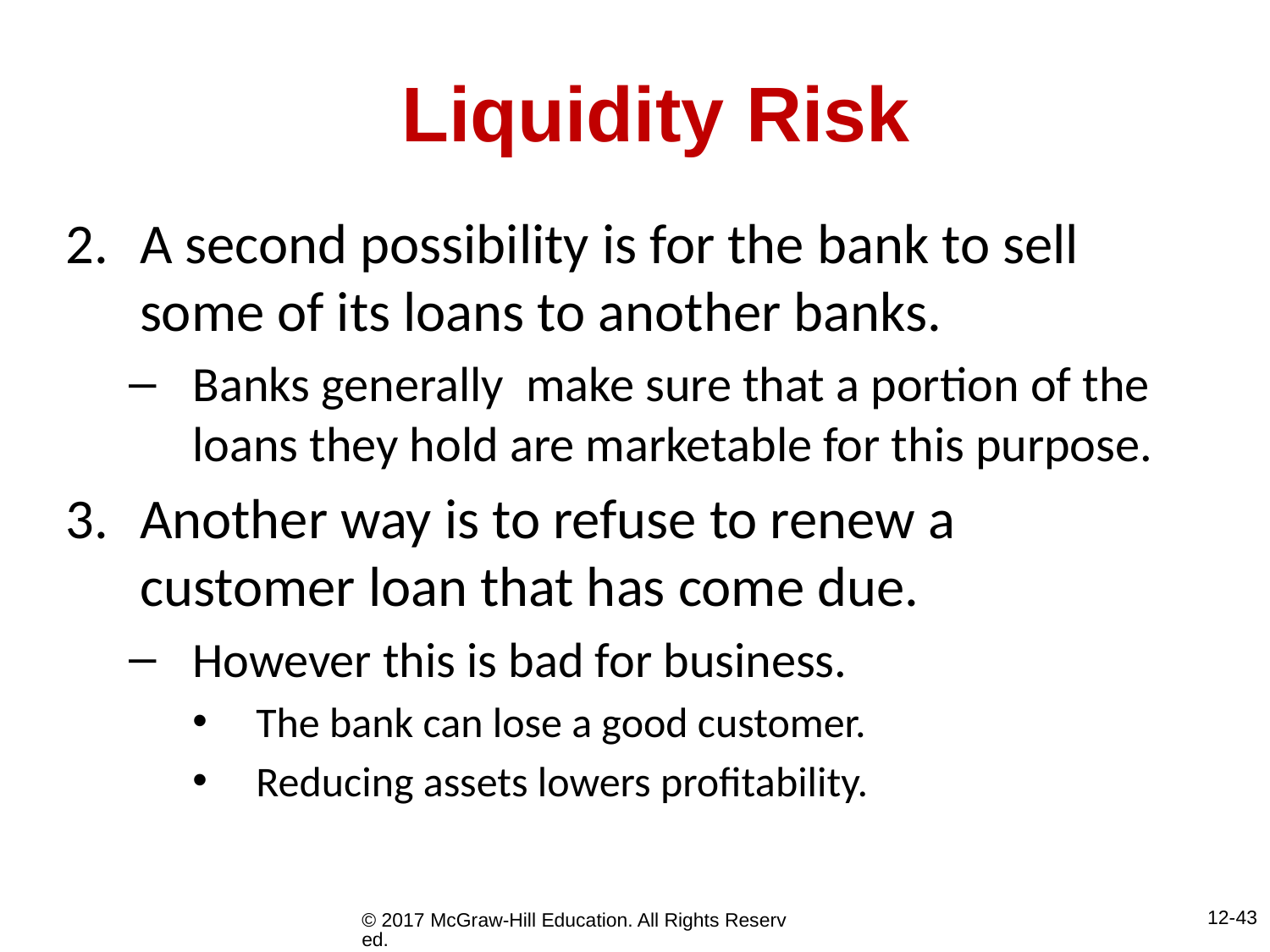

# Liquidity Risk
A second possibility is for the bank to sell some of its loans to another banks.
Banks generally  make sure that a portion of the loans they hold are marketable for this purpose.
Another way is to refuse to renew a customer loan that has come due.
However this is bad for business.
The bank can lose a good customer.
Reducing assets lowers profitability.
12-43
© 2017 McGraw-Hill Education. All Rights Reserved.